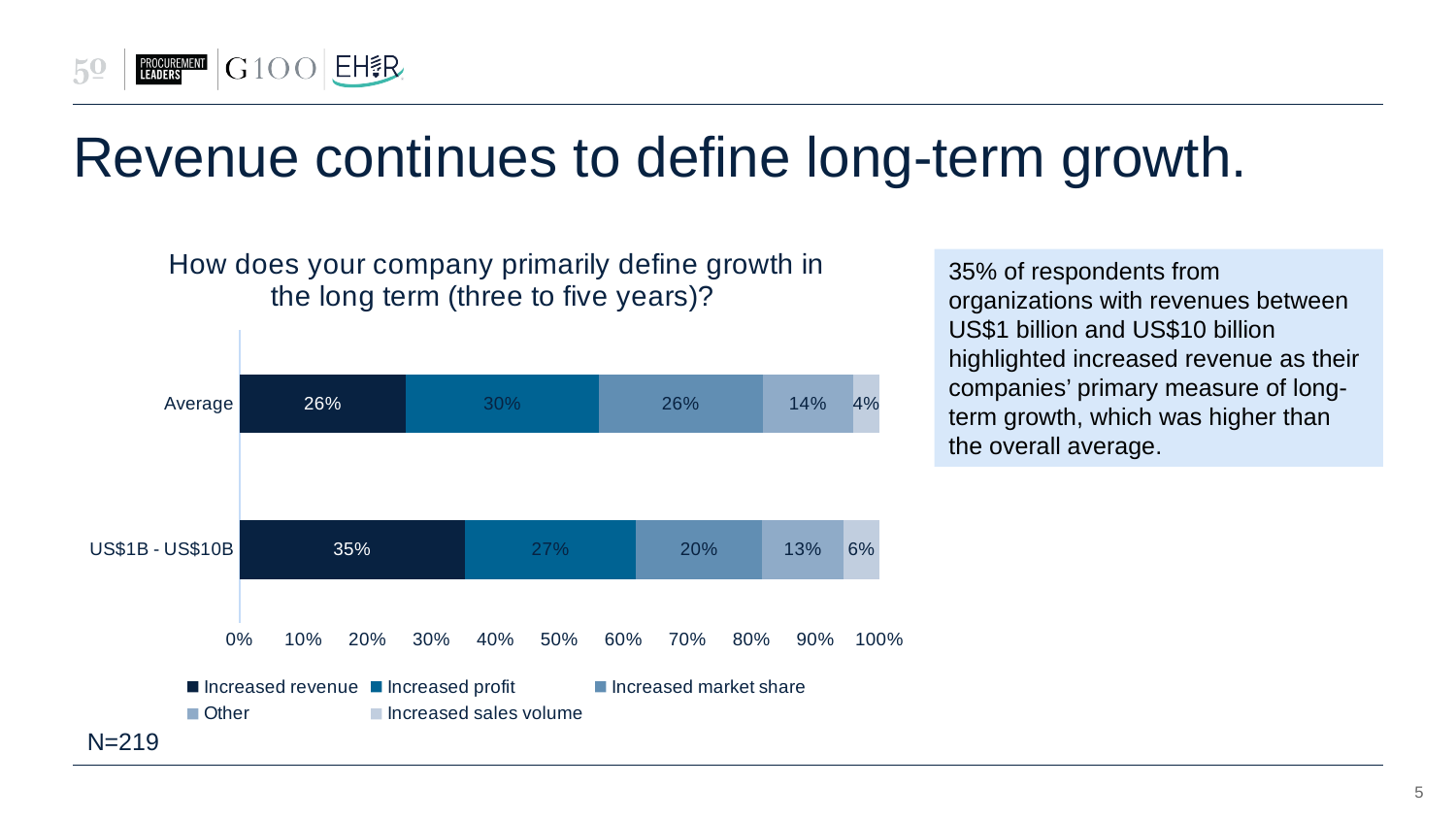

# Revenue continues to define long-term growth.

### Chart: How does your company primarily define growth in the long term (three to five years)?

| Category | Increased revenue | Increased profit | Increased market share | Other | Increased sales volume |
|---|---|---|---|---|---|
| US$1B - US$10B | 0.352112676056338 | 0.2676056338028169 | 0.19718309859154928 | 0.1267605633802817 | 0.056338028169014086 |
| Average | 0.2602739726027397 | 0.3013698630136986 | 0.2557077625570776 | 0.1415525114155251 | 0.0410958904109589 |
35% of respondents from organizations with revenues between US$1 billion and US$10 billion highlighted increased revenue as their companies’ primary measure of long-term growth, which was higher than the overall average.
N=219